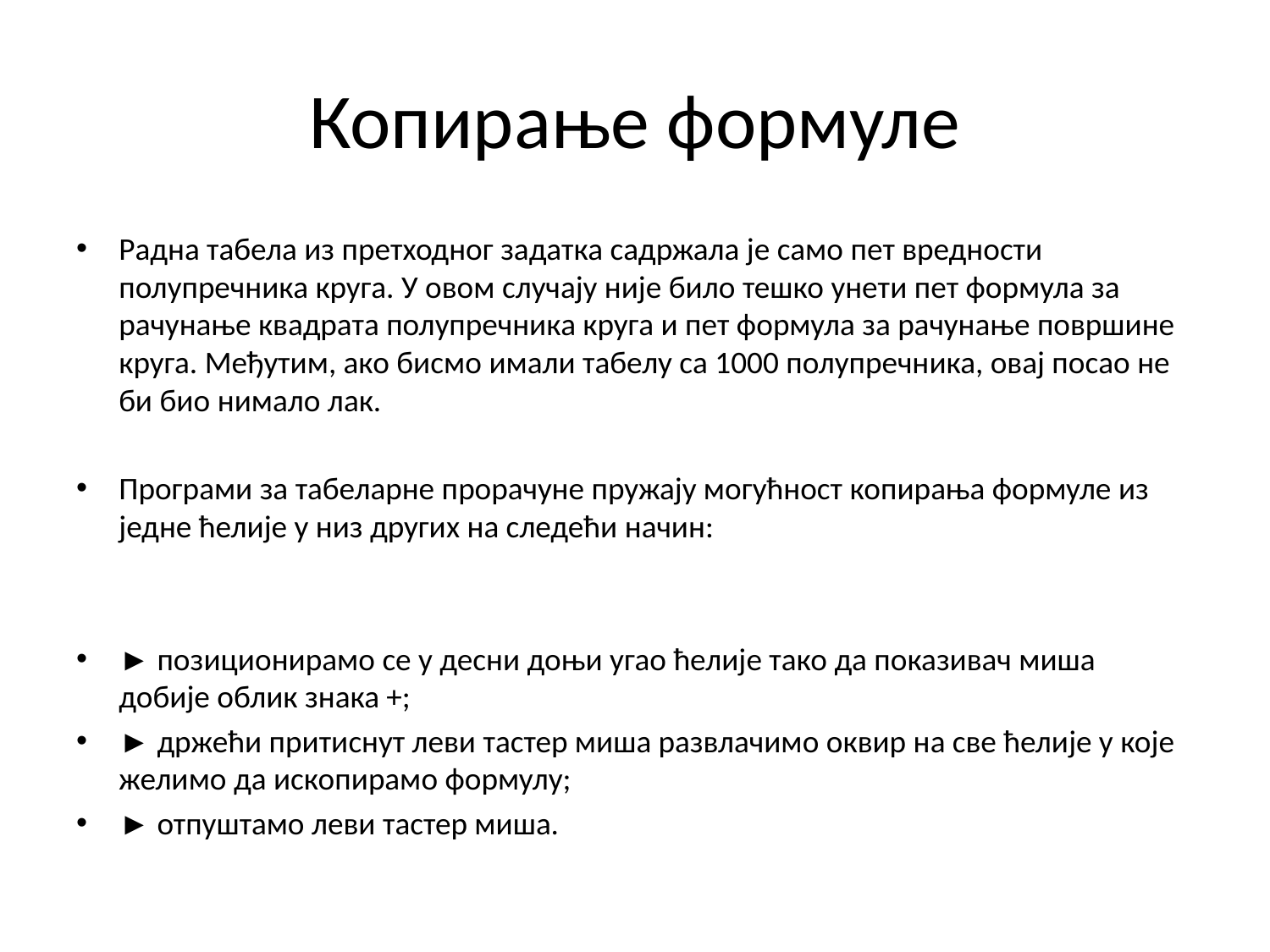

# Копирање формуле
Радна табела из претходног задатка садржала је само пет вредности полупречника круга. У овом случају није било тешко унети пет формула за рачунање квадрата полупречника круга и пет формула за рачунање површине круга. Међутим, ако бисмо имали табелу са 1000 полупречника, овај посао не би био нимало лак.

Програми за табеларне прорачуне пружају могућност копирања формуле из једне ћелије у низ других на следећи начин:

► позиционирамо се у десни доњи угао ћелије тако да показивач миша добије облик знака +;
► држећи притиснут леви тастер миша развлачимо оквир на све ћелије у које желимо да ископирамо формулу;
► отпуштамо леви тастер миша.